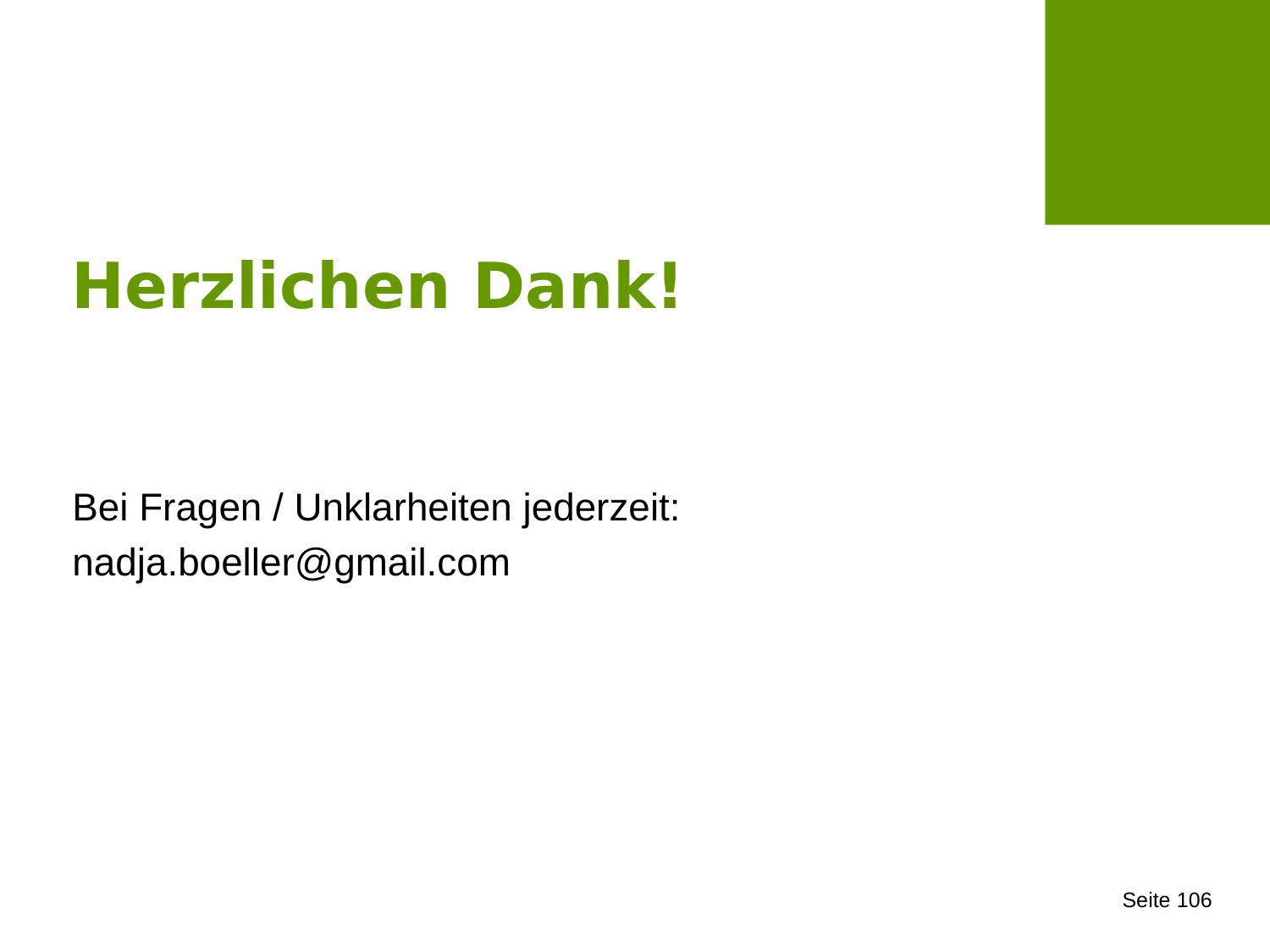

# Herzlichen Dank!
Bei Fragen / Unklarheiten jederzeit:
nadja.boeller@gmail.com

Seite 106